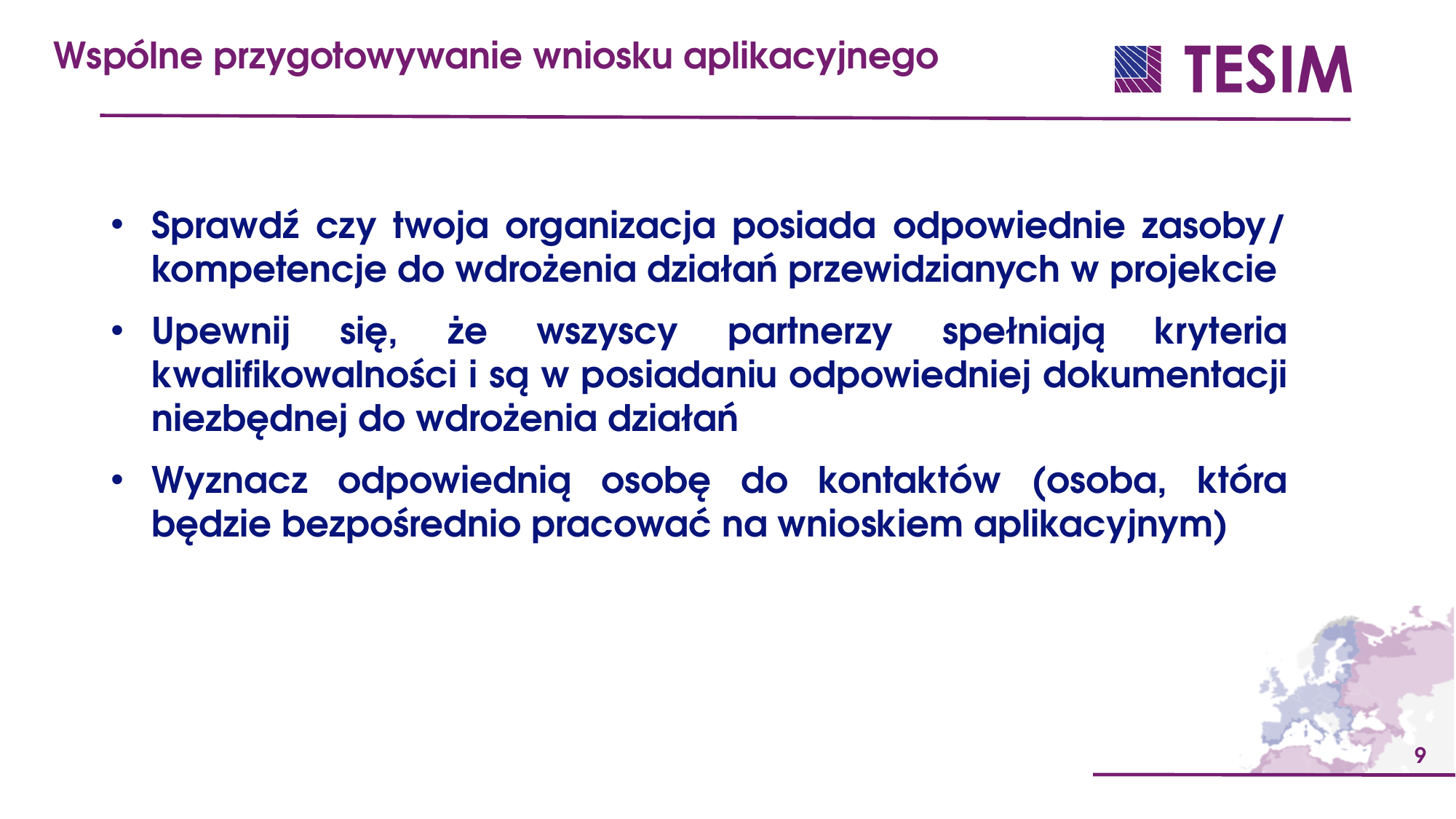

Wspólne przygotowywanie wniosku aplikacyjnego

Sprawdź czy twoja organizacja posiada odpowiednie zasoby/ kompetencje do wdrożenia działań przewidzianych w projekcie
Upewnij się, że wszyscy partnerzy spełniają kryteria kwalifikowalności i są w posiadaniu odpowiedniej dokumentacji niezbędnej do wdrożenia działań
Wyznacz odpowiednią osobę do kontaktów (osoba, która będzie bezpośrednio pracować na wnioskiem aplikacyjnym)